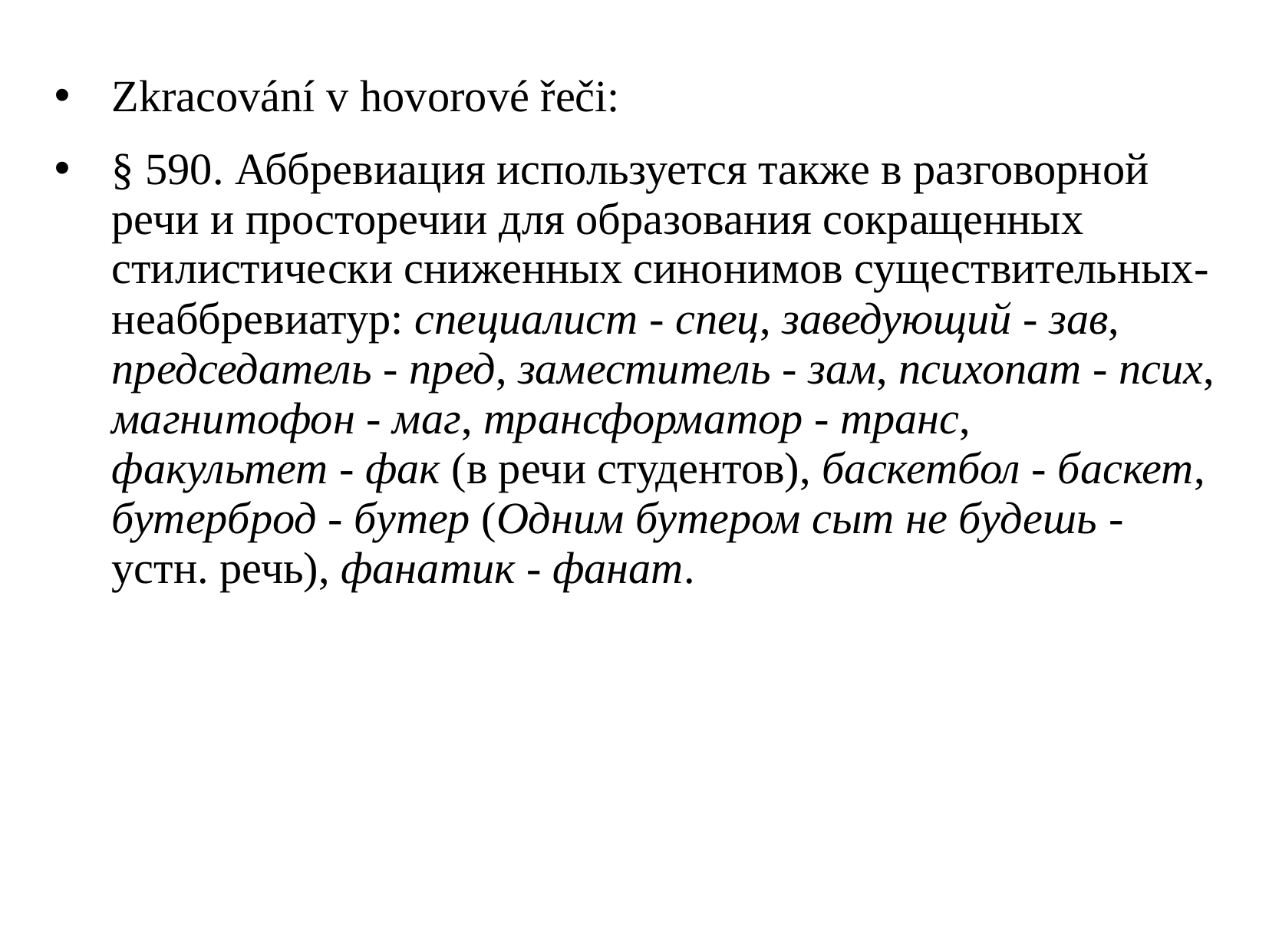

Zkracování v hovorové řeči:
§ 590. Аббревиация используется также в разговорной речи и просторечии для образования сокращенных стилистически сниженных синонимов существительных-неаббревиатур: специалист - спец, заведующий - зав, председатель - пред, заместитель - зам, психопат - псих, магнитофон - маг, трансформатор - транс, факультет - фак (в речи студентов), баскетбол - баскет, бутерброд - бутер (Одним бутером сыт не будешь - устн. речь), фанатик - фанат.